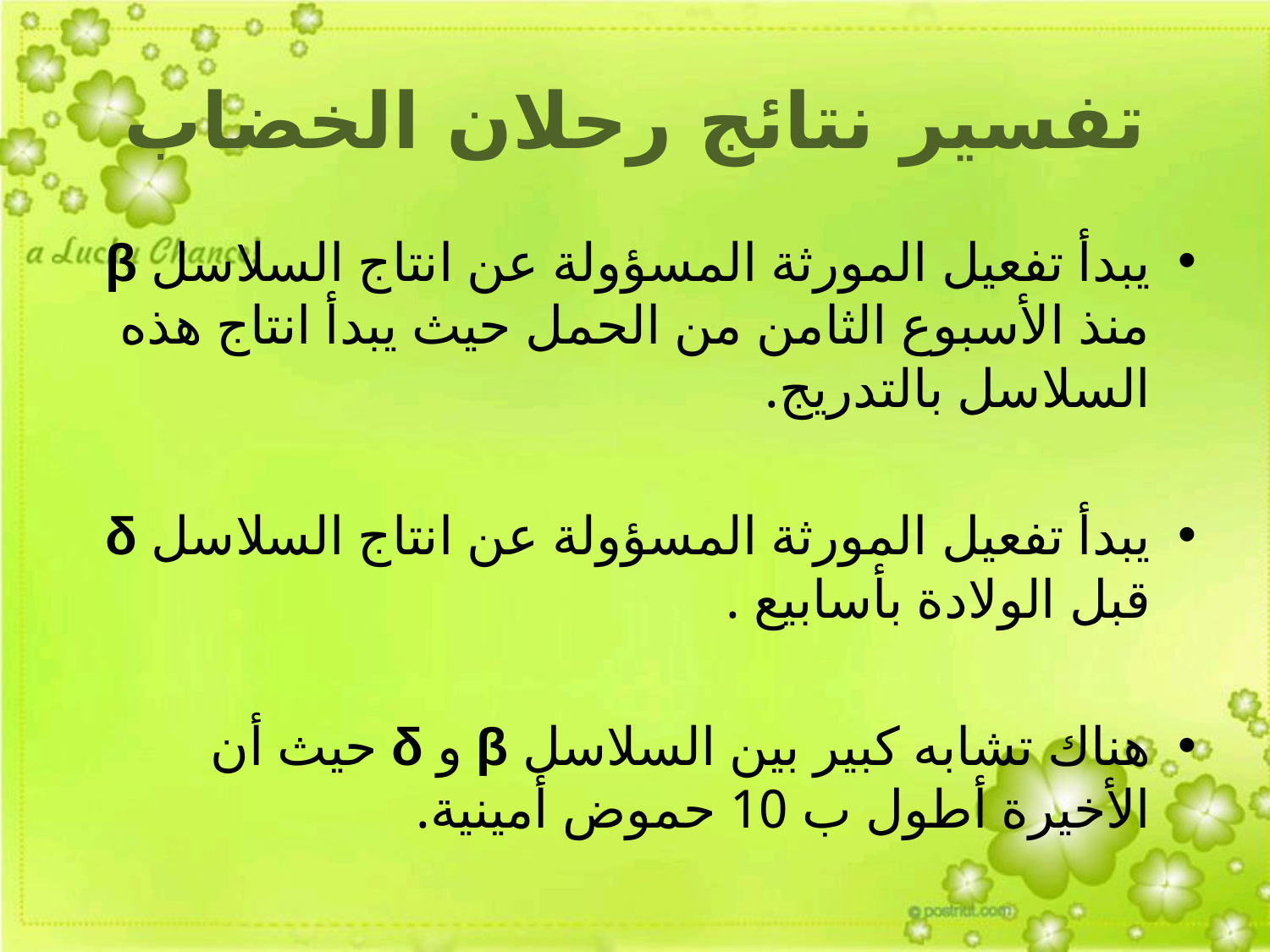

# تفسير نتائج رحلان الخضاب
يبدأ تفعيل المورثة المسؤولة عن انتاج السلاسل β منذ الأسبوع الثامن من الحمل حيث يبدأ انتاج هذه السلاسل بالتدريج.

يبدأ تفعيل المورثة المسؤولة عن انتاج السلاسل δ قبل الولادة بأسابيع .

هناك تشابه كبير بين السلاسل β و δ حيث أن الأخيرة أطول ب 10 حموض أمينية.